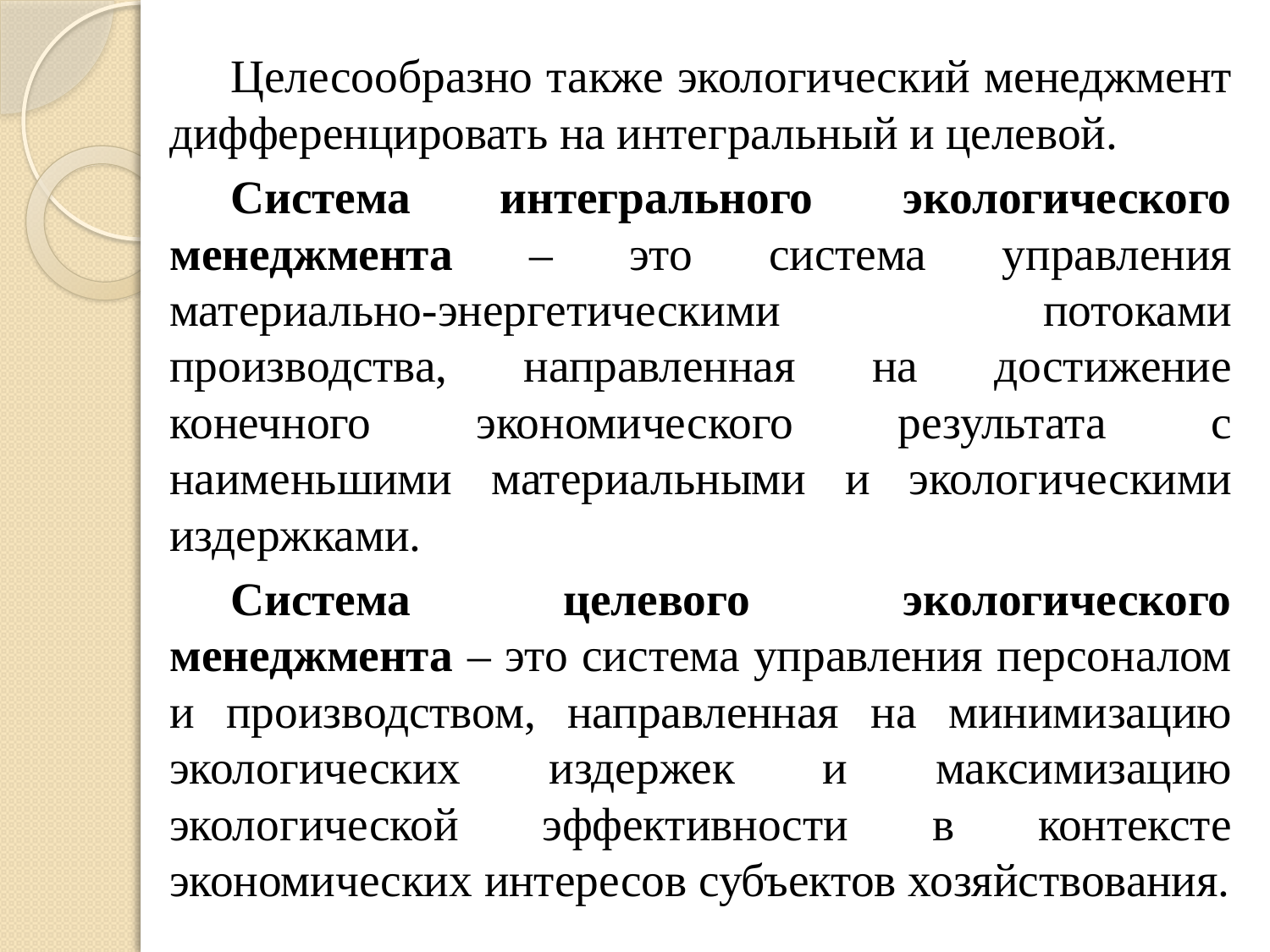

Целесообразно также экологический менеджмент дифференцировать на интегральный и целевой.
Система интегрального экологического менеджмента – это система управления материально-энергетическими потоками производства, направленная на достижение конечного экономического результата с наименьшими материальными и экологическими издержками.
Система целевого экологического менеджмента – это система управления персоналом и производством, направленная на минимизацию экологических издержек и максимизацию экологической эффективности в контексте экономических интересов субъектов хозяйствования.